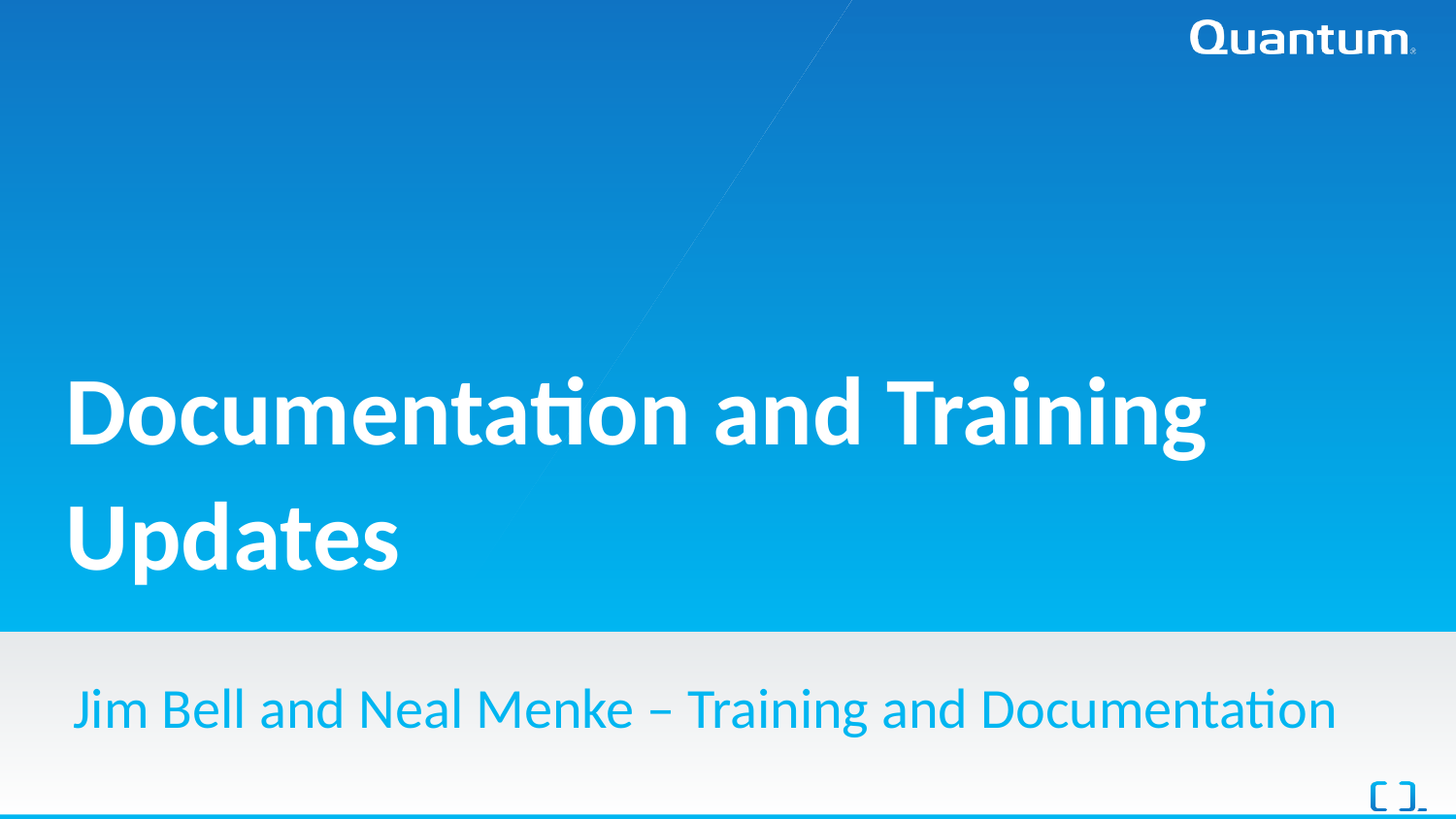

# Documentation and Training Updates
Jim Bell and Neal Menke – Training and Documentation